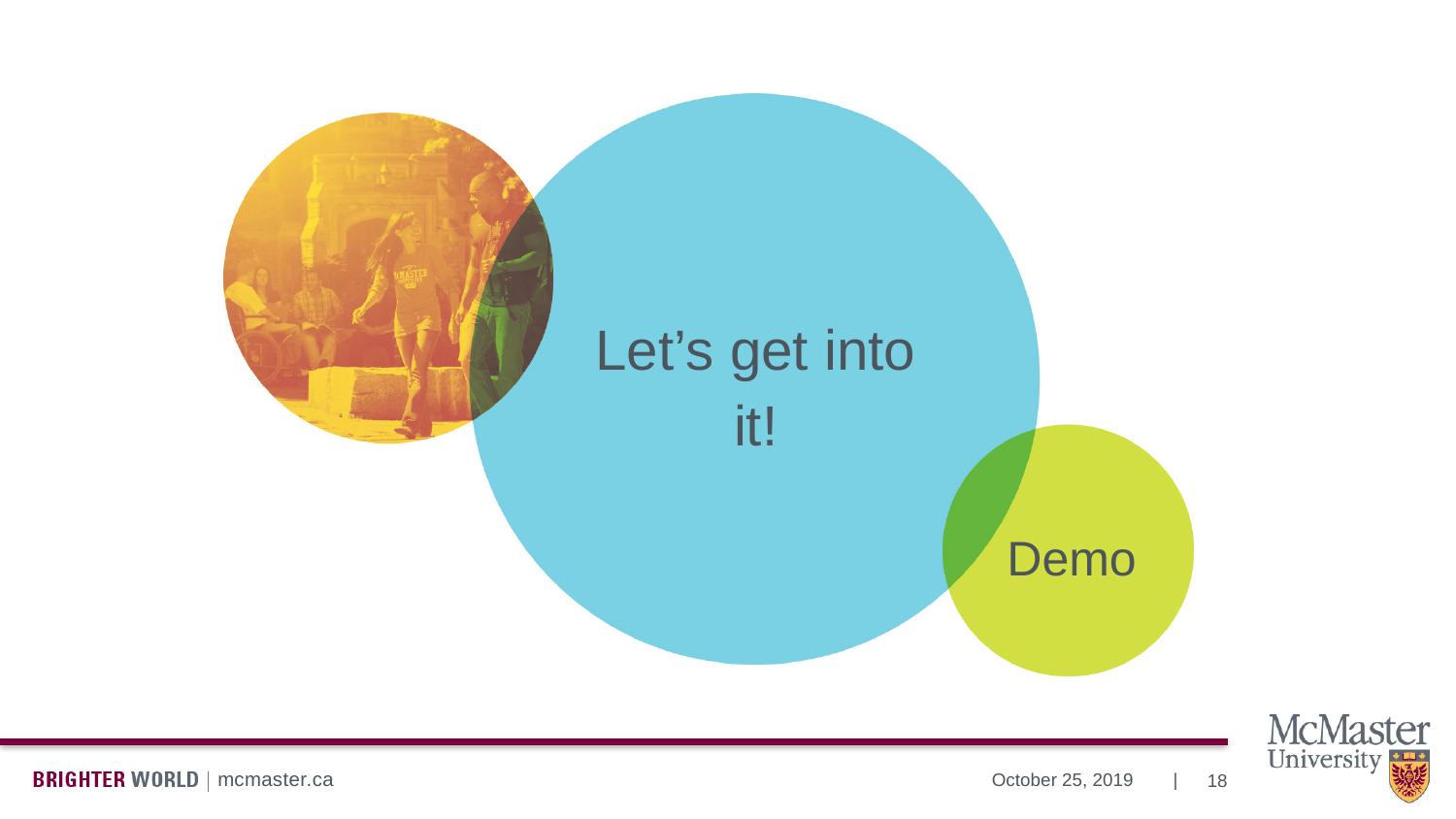

# Let’s get into it!
Demo
18
October 25, 2019